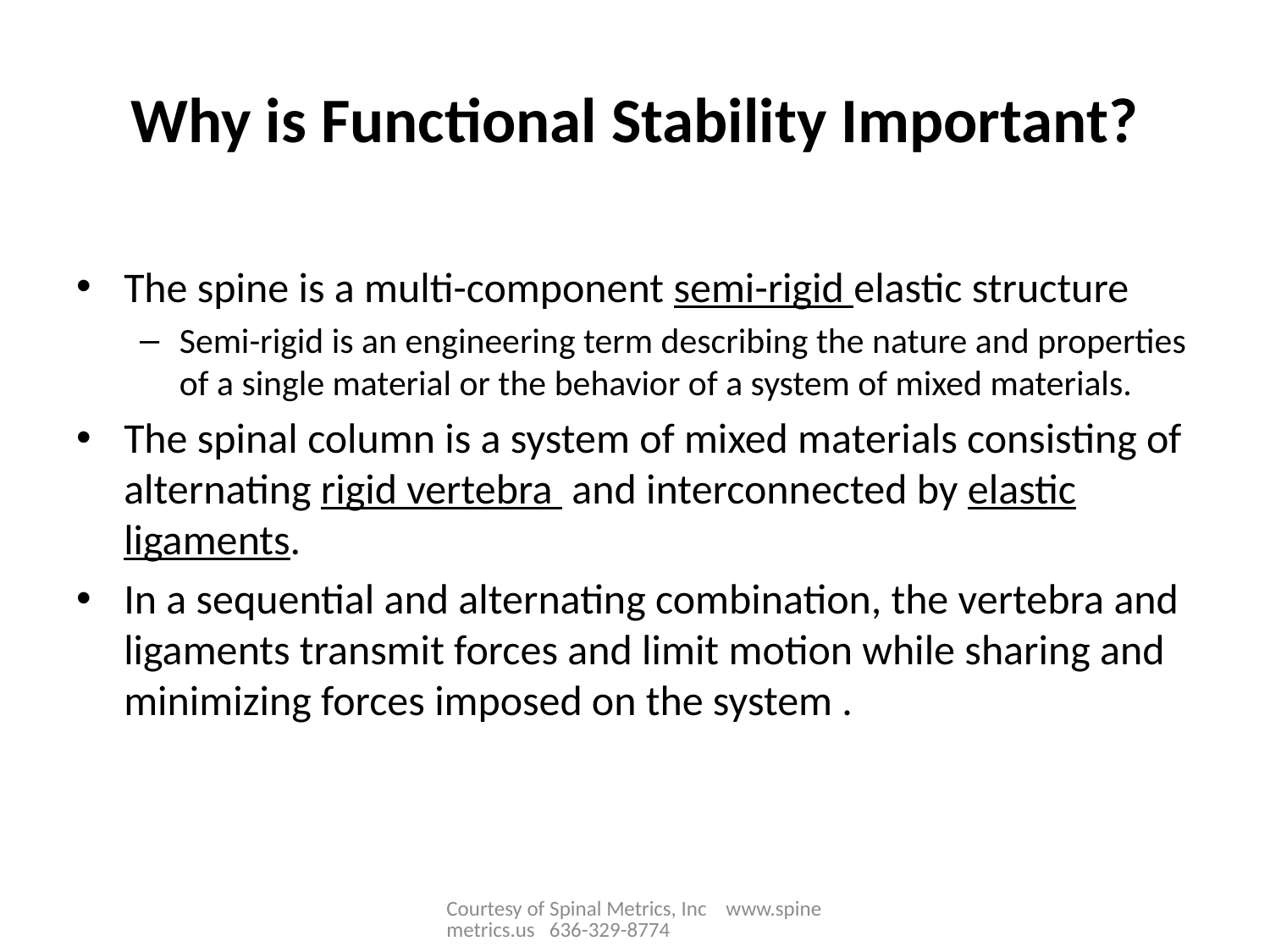

# Why is Functional Stability Important?
The spine is a multi-component semi-rigid elastic structure
Semi-rigid is an engineering term describing the nature and properties of a single material or the behavior of a system of mixed materials.
The spinal column is a system of mixed materials consisting of alternating rigid vertebra  and interconnected by elastic ligaments.
In a sequential and alternating combination, the vertebra and ligaments transmit forces and limit motion while sharing and minimizing forces imposed on the system .
Courtesy of Spinal Metrics, Inc    www.spinemetrics.us   636-329-8774